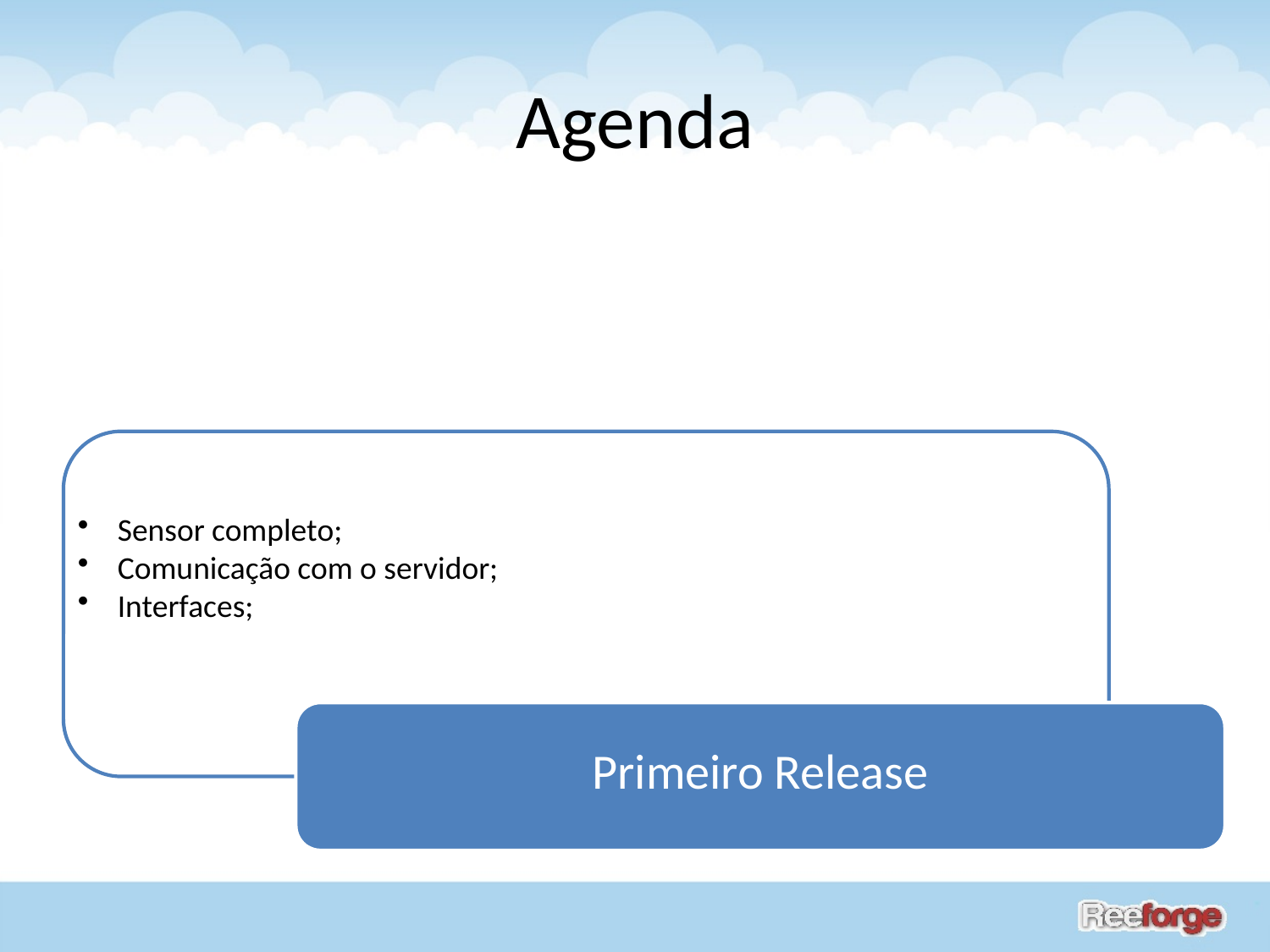

# Agenda
Primeiro Release
Sensor completo;
Comunicação com o servidor;
Interfaces;